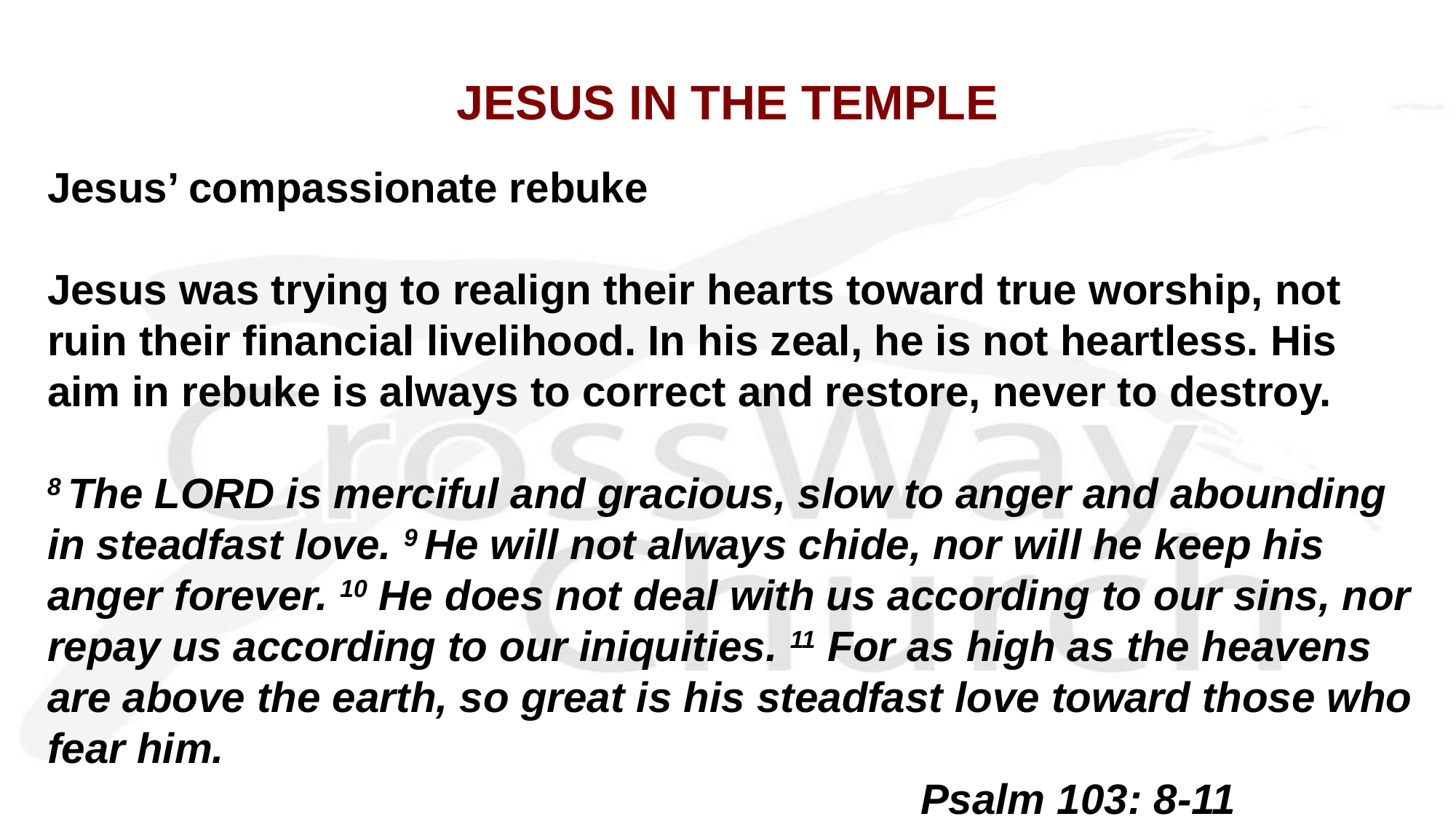

# JESUS IN THE TEMPLE
Jesus’ compassionate rebuke

Jesus was trying to realign their hearts toward true worship, not ruin their financial livelihood. In his zeal, he is not heartless. His aim in rebuke is always to correct and restore, never to destroy.

8 The Lord is merciful and gracious, slow to anger and abounding in steadfast love. 9 He will not always chide, nor will he keep his anger forever. 10 He does not deal with us according to our sins, nor repay us according to our iniquities. 11 For as high as the heavens are above the earth, so great is his steadfast love toward those who fear him.
								Psalm 103: 8-11